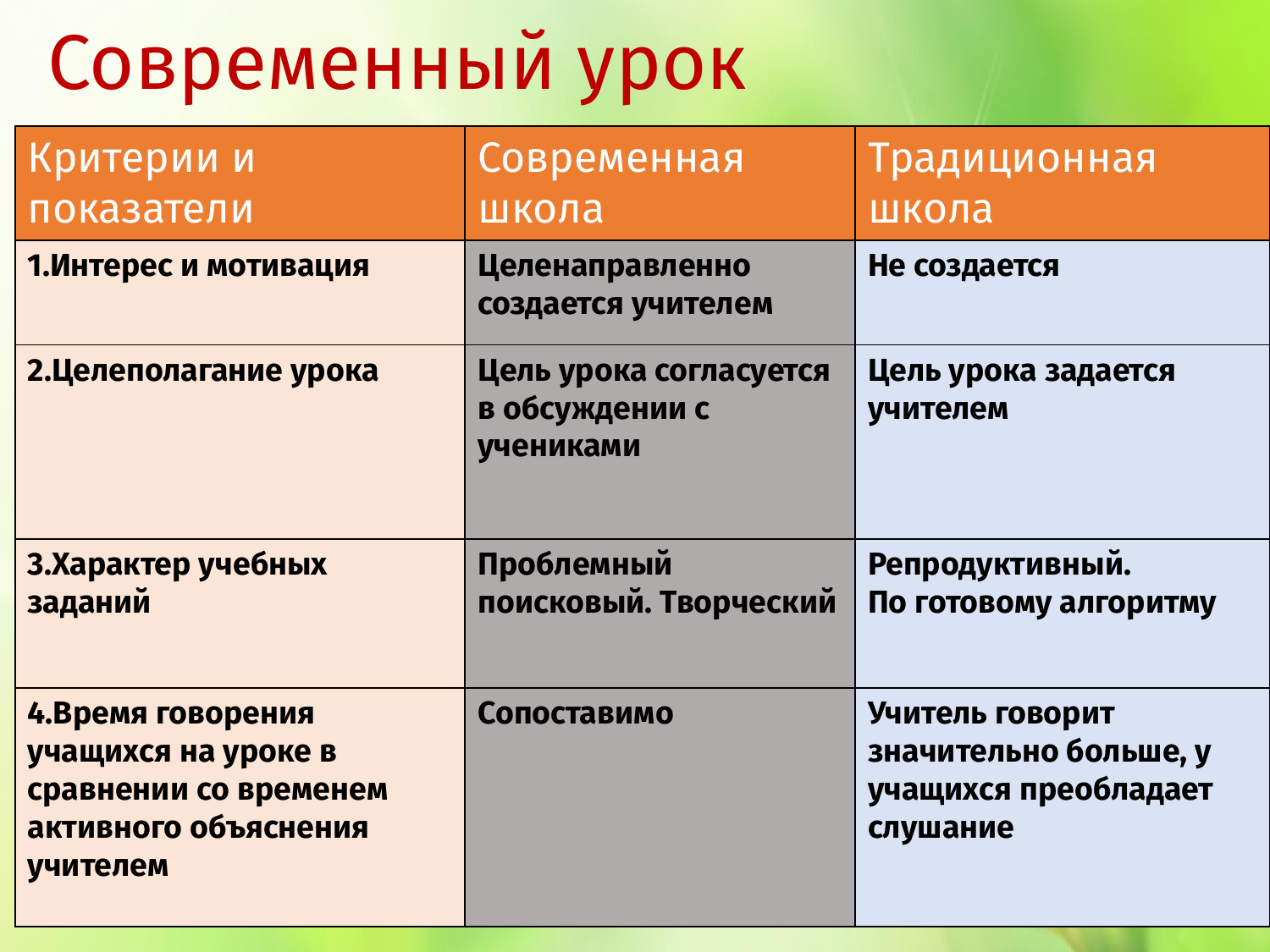

# Современный урок
| Критерии и показатели | Современная школа | Традиционная школа |
| --- | --- | --- |
| 1.Интерес и мотивация | Целенаправленно создается учителем | Не создается |
| 2.Целеполагание урока | Цель урока согласуется в обсуждении с учениками | Цель урока задается учителем |
| 3.Характер учебных заданий | Проблемный поисковый. Творческий | Репродуктивный. По готовому алгоритму |
| 4.Время говорения учащихся на уроке в сравнении со временем активного объяснения учителем | Сопоставимо | Учитель говорит значительно больше, у учащихся преобладает слушание |